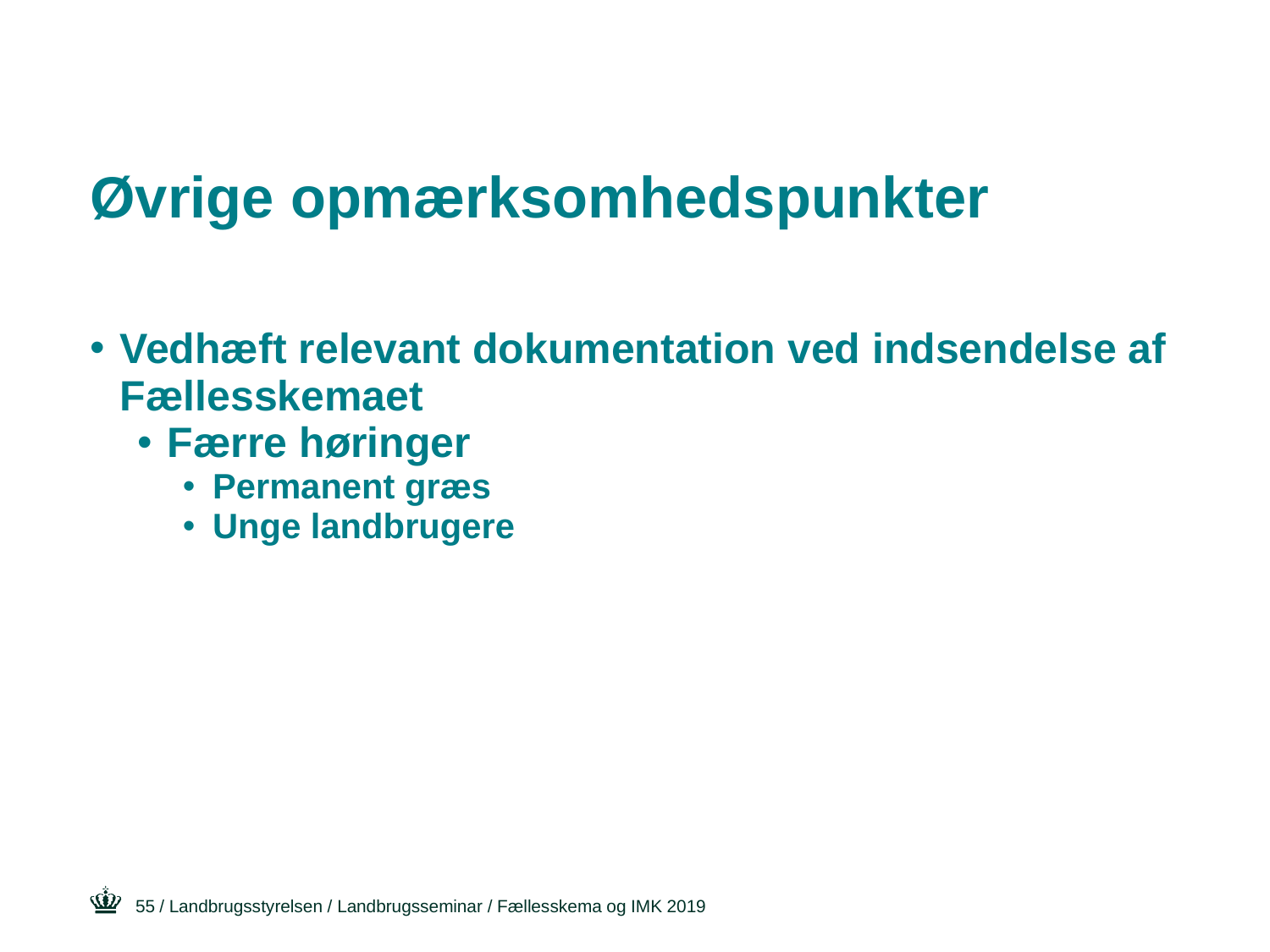

#
Øvrige opmærksomhedspunkter

Vedhæft relevant dokumentation ved indsendelse af Fællesskemaet
Færre høringer
Permanent græs
Unge landbrugere

55
/ Landbrugsstyrelsen / Landbrugsseminar / Fællesskema og IMK 2019